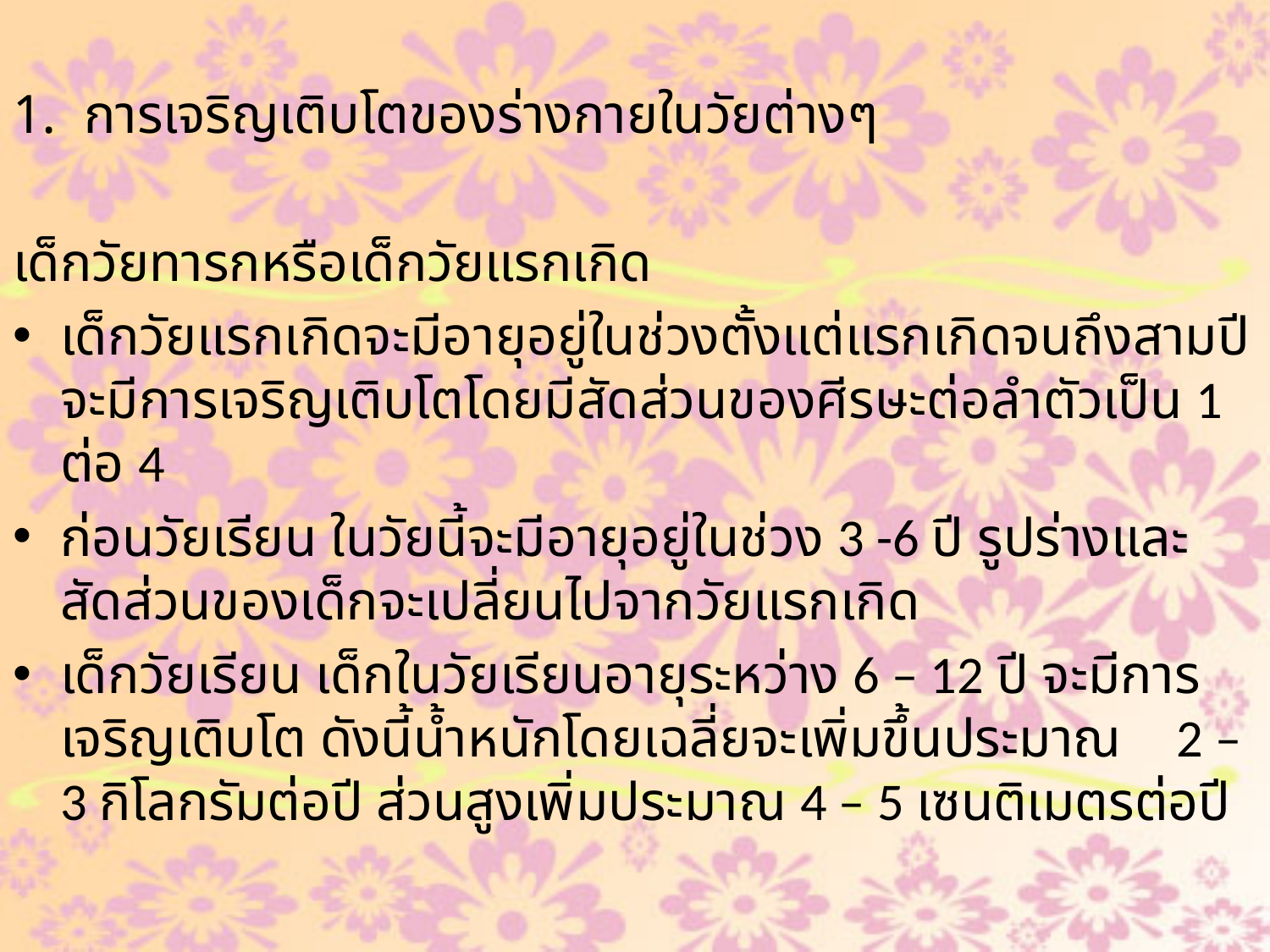

การเจริญเติบโตของร่างกายในวัยต่างๆ

เด็กวัยทารกหรือเด็กวัยแรกเกิด
เด็กวัยแรกเกิดจะมีอายุอยู่ในช่วงตั้งแต่แรกเกิดจนถึงสามปี จะมีการเจริญเติบโตโดยมีสัดส่วนของศีรษะต่อลำตัวเป็น 1 ต่อ 4
ก่อนวัยเรียน ในวัยนี้จะมีอายุอยู่ในช่วง 3 -6 ปี รูปร่างและสัดส่วนของเด็กจะเปลี่ยนไปจากวัยแรกเกิด
เด็กวัยเรียน เด็กในวัยเรียนอายุระหว่าง 6 – 12 ปี จะมีการเจริญเติบโต ดังนี้น้ำหนักโดยเฉลี่ยจะเพิ่มขึ้นประมาณ    2 – 3 กิโลกรัมต่อปี ส่วนสูงเพิ่มประมาณ 4 – 5 เซนติเมตรต่อปี